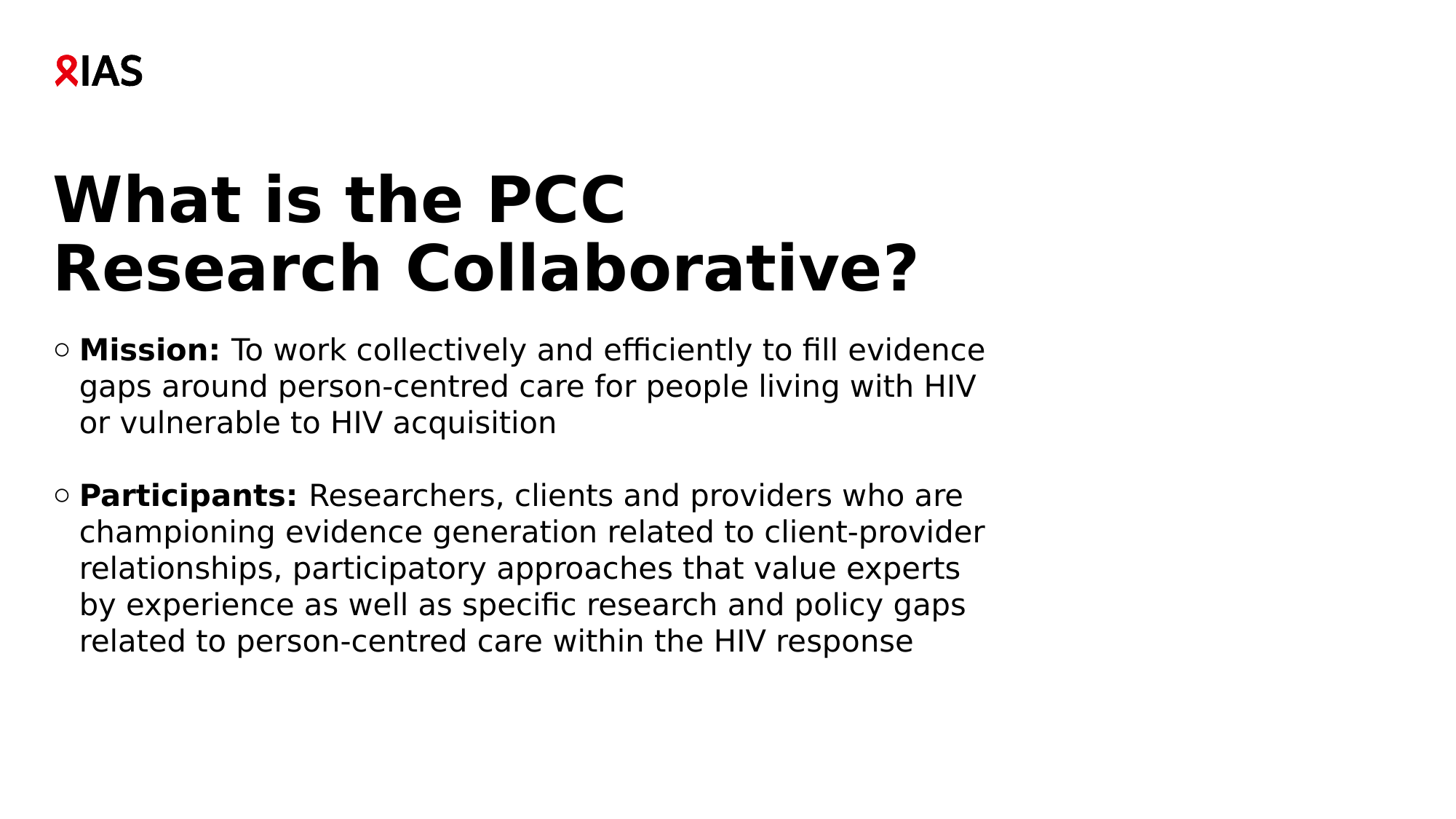

# What is the PCC Research Collaborative?
Mission: To work collectively and efficiently to fill evidence gaps around person-centred care for people living with HIV or vulnerable to HIV acquisition

Participants: Researchers, clients and providers who are championing evidence generation related to client-provider relationships, participatory approaches that value experts by experience as well as specific research and policy gaps related to person-centred care within the HIV response